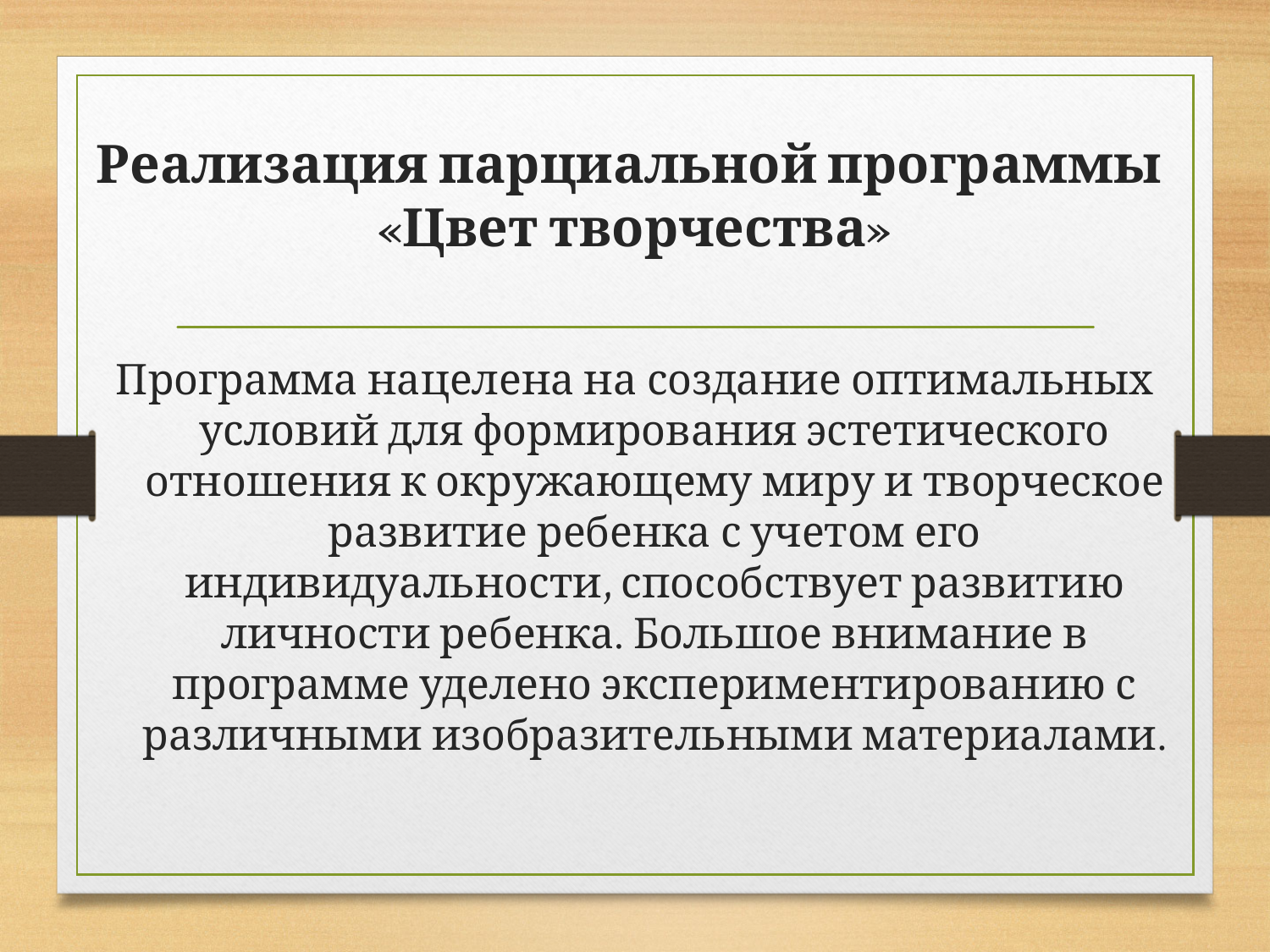

# Реализация парциальной программы «Цвет творчества»
Программа нацелена на создание оптимальных условий для формирования эстетического отношения к окружающему миру и творческое развитие ребенка с учетом его индивидуальности, способствует развитию личности ребенка. Большое внимание в программе уделено экспериментированию с различными изобразительными материалами.